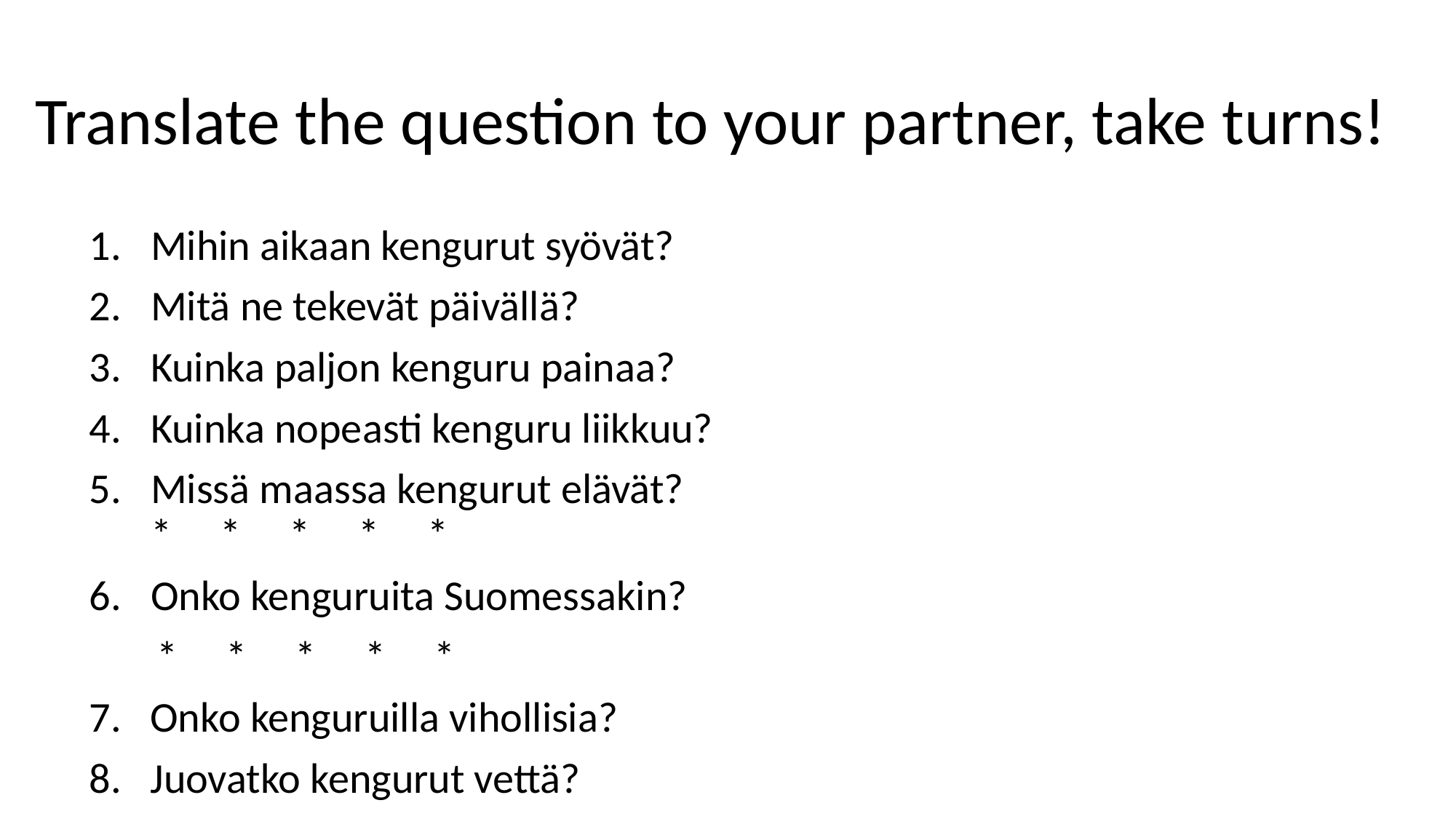

# Translate the question to your partner, take turns!
Mihin aikaan kengurut syövät?
Mitä ne tekevät päivällä?
Kuinka paljon kenguru painaa?
Kuinka nopeasti kenguru liikkuu?
Missä maassa kengurut elävät?
*     *     *     *     *
Onko kenguruita Suomessakin?
       *     *     *     *     *
7.   Onko kenguruilla vihollisia?
8.   Juovatko kengurut vettä?